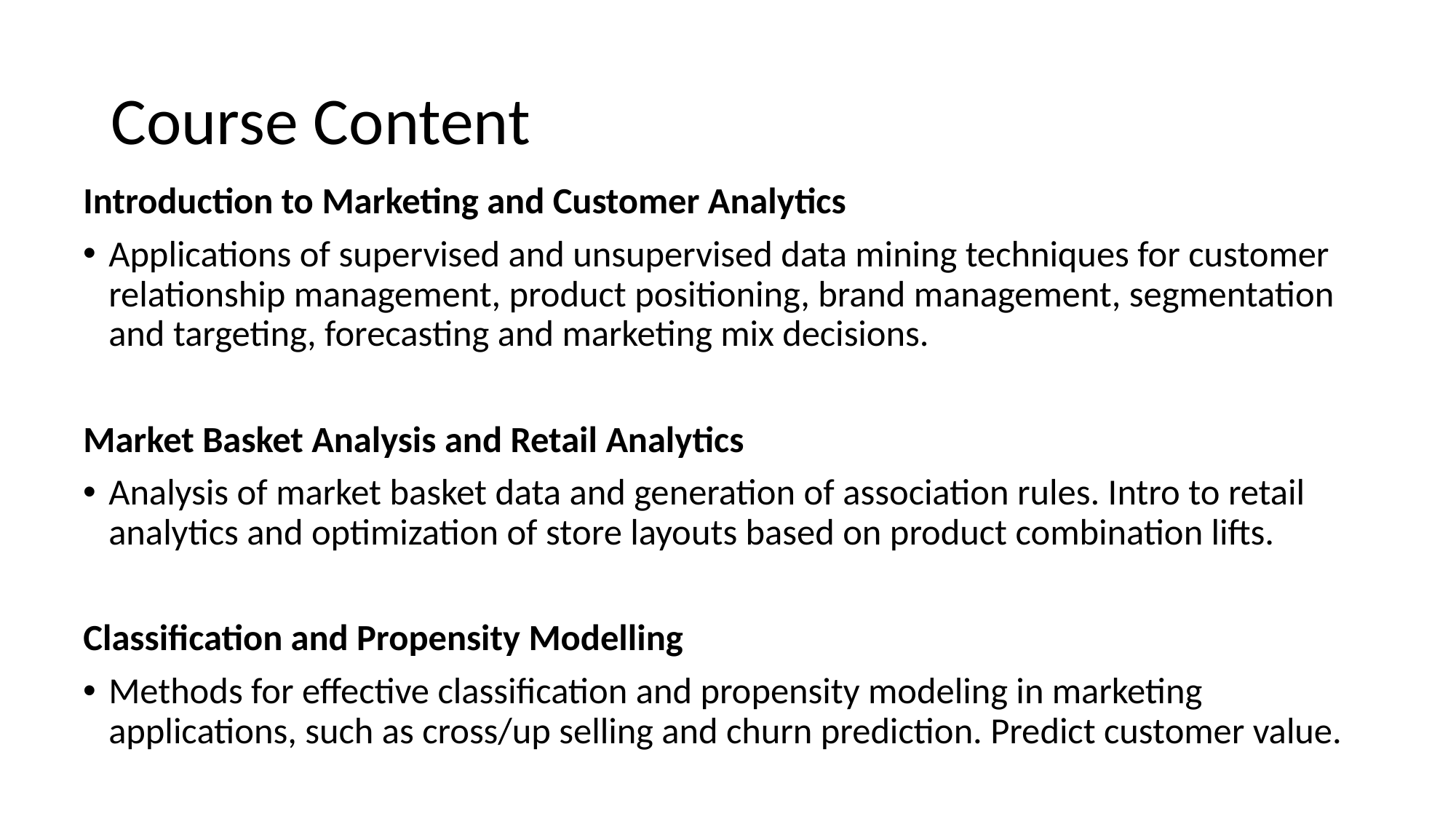

# Course Content
Introduction to Marketing and Customer Analytics
Applications of supervised and unsupervised data mining techniques for customer relationship management, product positioning, brand management, segmentation and targeting, forecasting and marketing mix decisions.

Market Basket Analysis and Retail Analytics
Analysis of market basket data and generation of association rules. Intro to retail analytics and optimization of store layouts based on product combination lifts.

Classification and Propensity Modelling
Methods for effective classification and propensity modeling in marketing applications, such as cross/up selling and churn prediction. Predict customer value.